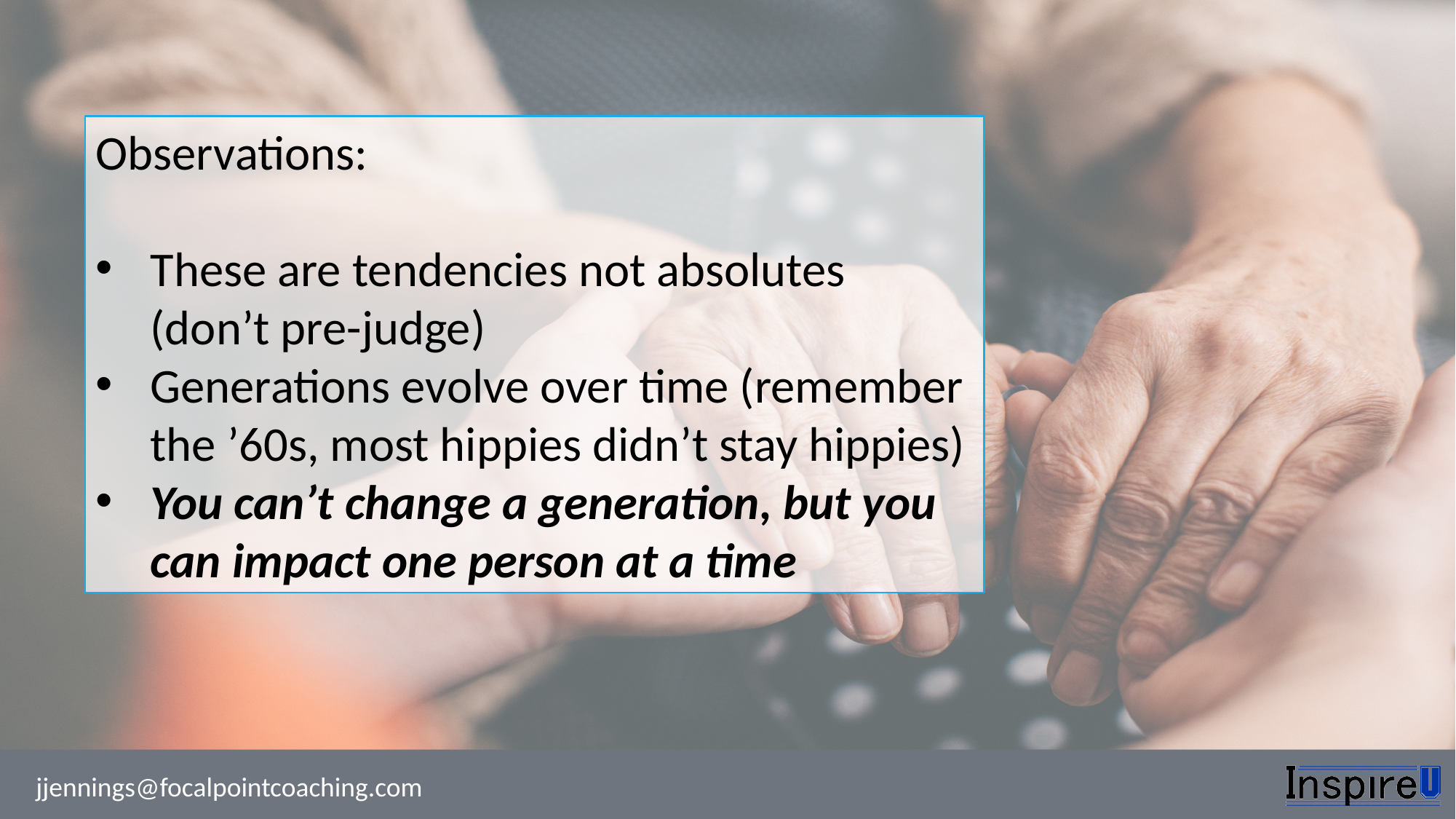

Observations:

These are tendencies not absolutes (don’t pre-judge)
Generations evolve over time (remember the ’60s, most hippies didn’t stay hippies)
You can’t change a generation, but you can impact one person at a time